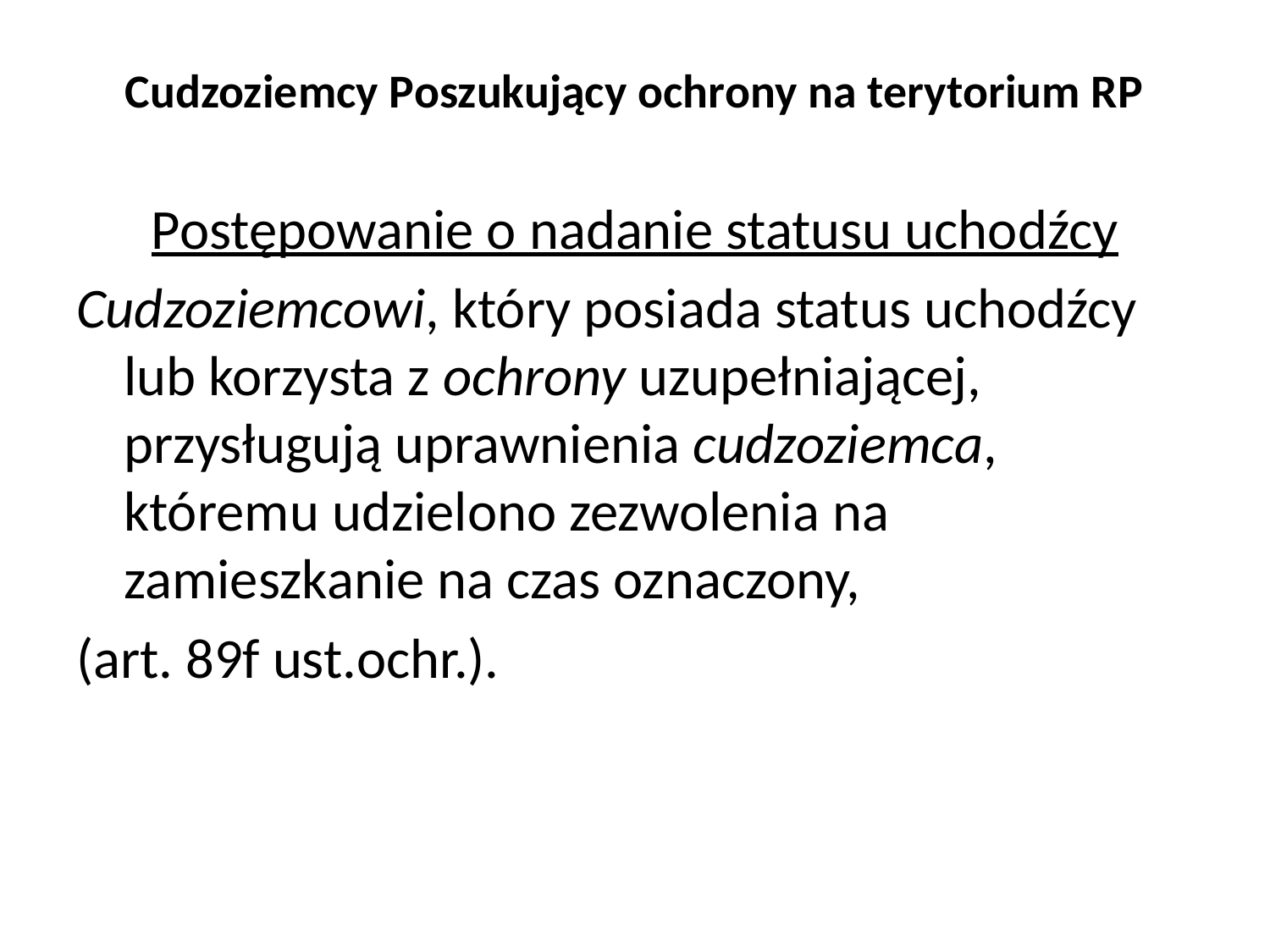

# Cudzoziemcy Poszukujący ochrony na terytorium RP
Postępowanie o nadanie statusu uchodźcy
Cudzoziemcowi, który posiada status uchodźcy lub korzysta z ochrony uzupełniającej, przysługują uprawnienia cudzoziemca, któremu udzielono zezwolenia na zamieszkanie na czas oznaczony,
(art. 89f ust.ochr.).